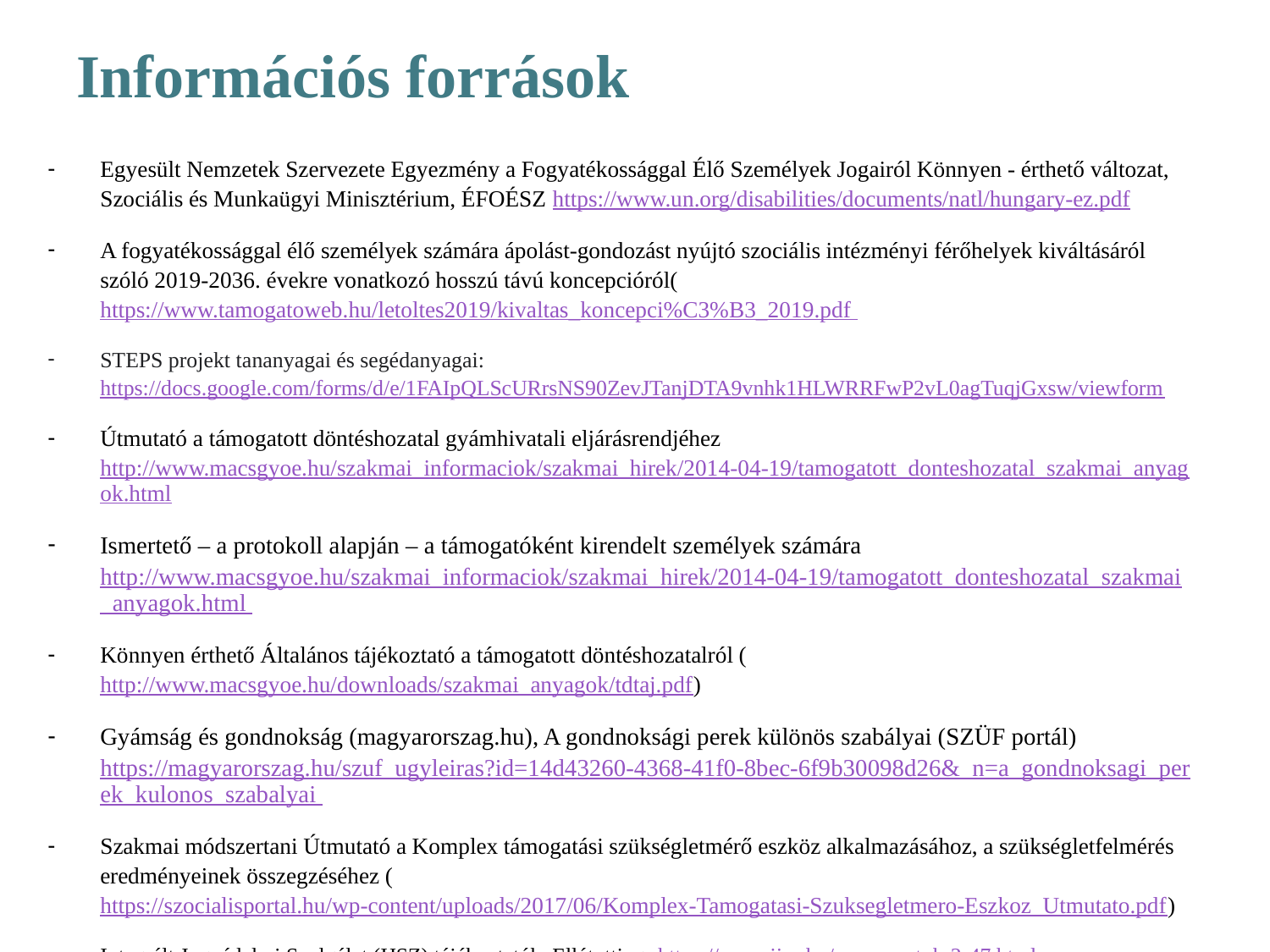

# Információs források
Egyesült Nemzetek Szervezete Egyezmény a Fogyatékossággal Élő Személyek Jogairól Könnyen - érthető változat, Szociális és Munkaügyi Minisztérium, ÉFOÉSZ https://www.un.org/disabilities/documents/natl/hungary-ez.pdf
A fogyatékossággal élő személyek számára ápolást-gondozást nyújtó szociális intézményi férőhelyek kiváltásáról szóló 2019-2036. évekre vonatkozó hosszú távú koncepcióról(https://www.tamogatoweb.hu/letoltes2019/kivaltas_koncepci%C3%B3_2019.pdf
STEPS projekt tananyagai és segédanyagai: https://docs.google.com/forms/d/e/1FAIpQLScURrsNS90ZevJTanjDTA9vnhk1HLWRRFwP2vL0agTuqjGxsw/viewform
Útmutató a támogatott döntéshozatal gyámhivatali eljárásrendjéhez http://www.macsgyoe.hu/szakmai_informaciok/szakmai_hirek/2014-04-19/tamogatott_donteshozatal_szakmai_anyagok.html
Ismertető – a protokoll alapján – a támogatóként kirendelt személyek számára http://www.macsgyoe.hu/szakmai_informaciok/szakmai_hirek/2014-04-19/tamogatott_donteshozatal_szakmai_anyagok.html
Könnyen érthető Általános tájékoztató a támogatott döntéshozatalról (http://www.macsgyoe.hu/downloads/szakmai_anyagok/tdtaj.pdf)
Gyámság és gondnokság (magyarorszag.hu), A gondnoksági perek különös szabályai (SZÜF portál) https://magyarorszag.hu/szuf_ugyleiras?id=14d43260-4368-41f0-8bec-6f9b30098d26&_n=a_gondnoksagi_perek_kulonos_szabalyai
Szakmai módszertani Útmutató a Komplex támogatási szükségletmérő eszköz alkalmazásához, a szükségletfelmérés eredményeinek összegzéséhez (https://szocialisportal.hu/wp-content/uploads/2017/06/Komplex-Tamogatasi-Szuksegletmero-Eszkoz_Utmutato.pdf)
Integrált Jogvédelmi Szolgálat (IJSZ) tájékoztatók, Ellátottjog: https://www.ijsz.hu/menupontok-2-47.html